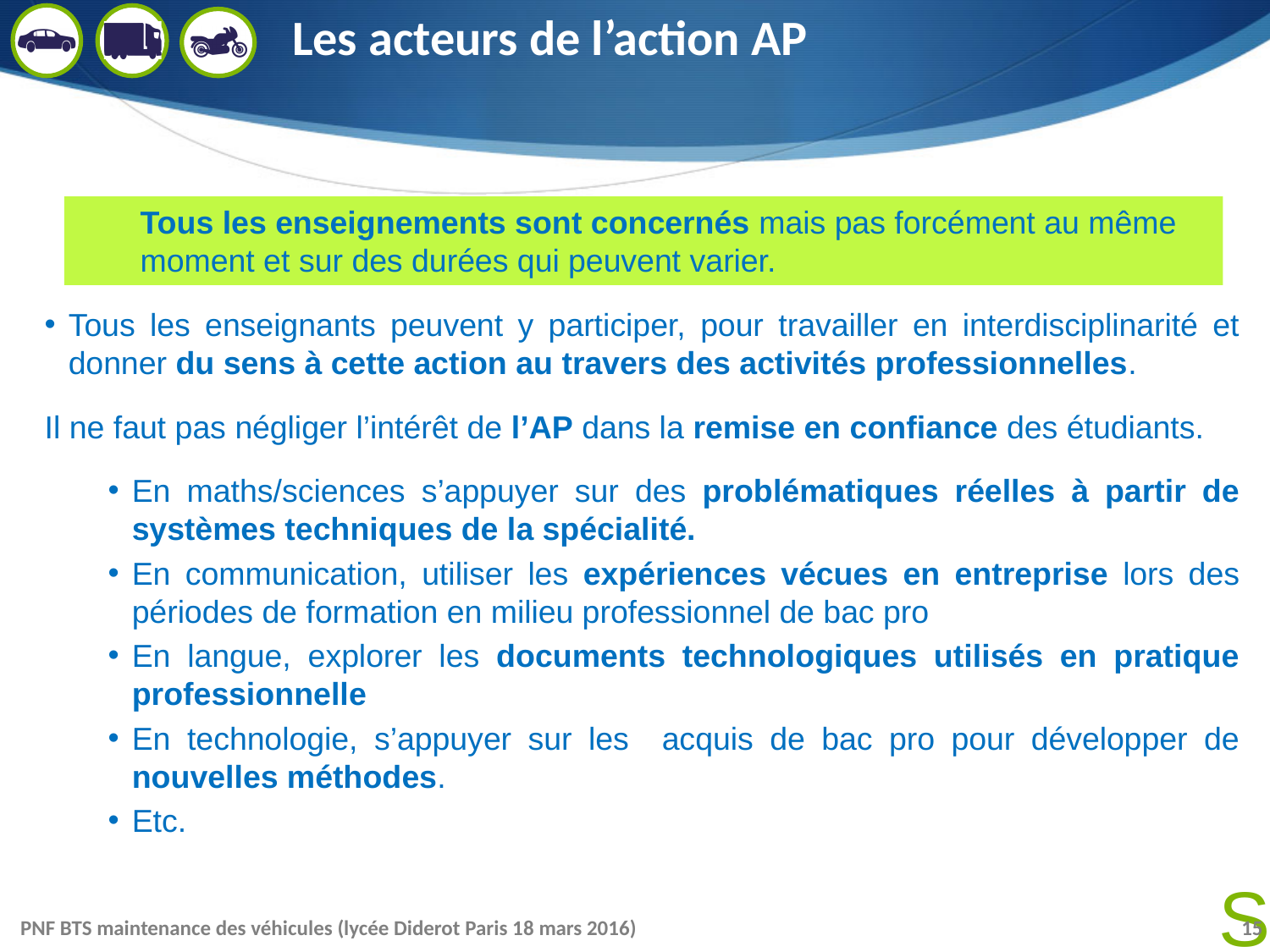

# Les acteurs de l’action AP
Tous les enseignements sont concernés mais pas forcément au même moment et sur des durées qui peuvent varier.
Tous les enseignants peuvent y participer, pour travailler en interdisciplinarité et donner du sens à cette action au travers des activités professionnelles.

Il ne faut pas négliger l’intérêt de l’AP dans la remise en confiance des étudiants.

En maths/sciences s’appuyer sur des problématiques réelles à partir de systèmes techniques de la spécialité.
En communication, utiliser les expériences vécues en entreprise lors des périodes de formation en milieu professionnel de bac pro
En langue, explorer les documents technologiques utilisés en pratique professionnelle
En technologie, s’appuyer sur les  acquis de bac pro pour développer de nouvelles méthodes.
Etc.